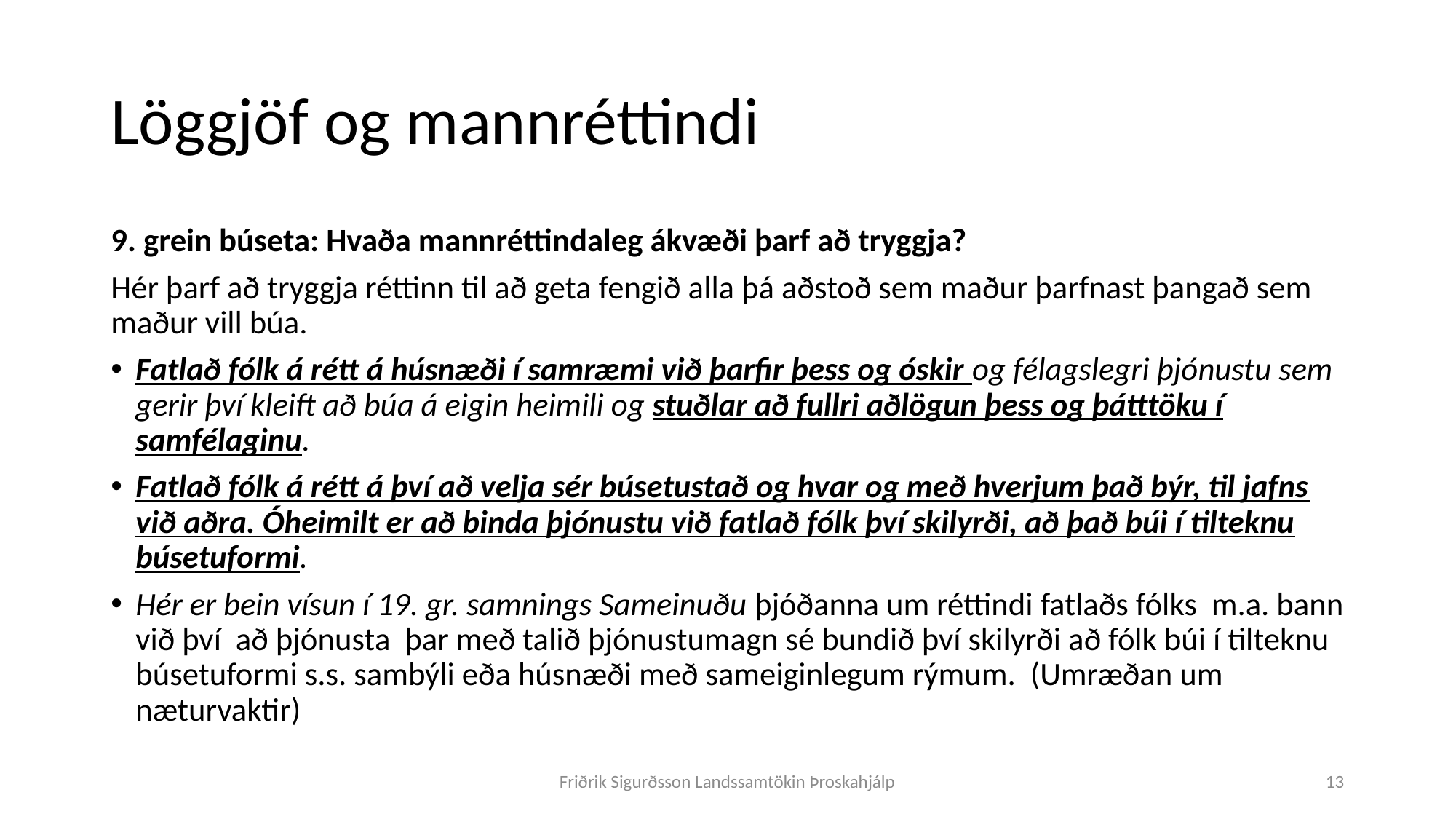

# Löggjöf og mannréttindi
9. grein búseta: Hvaða mannréttindaleg ákvæði þarf að tryggja?
Hér þarf að tryggja réttinn til að geta fengið alla þá aðstoð sem maður þarfnast þangað sem maður vill búa.
Fatlað fólk á rétt á húsnæði í samræmi við þarfir þess og óskir og félagslegri þjónustu sem gerir því kleift að búa á eigin heimili og stuðlar að fullri aðlögun þess og þátttöku í samfélaginu.
Fatlað fólk á rétt á því að velja sér búsetustað og hvar og með hverjum það býr, til jafns við aðra. Óheimilt er að binda þjónustu við fatlað fólk því skilyrði, að það búi í tilteknu búsetuformi.
Hér er bein vísun í 19. gr. samnings Sameinuðu þjóðanna um réttindi fatlaðs fólks  m.a. bann við því  að þjónusta  þar með talið þjónustumagn sé bundið því skilyrði að fólk búi í tilteknu búsetuformi s.s. sambýli eða húsnæði með sameiginlegum rýmum.  (Umræðan um næturvaktir)

Friðrik Sigurðsson Landssamtökin Þroskahjálp
13